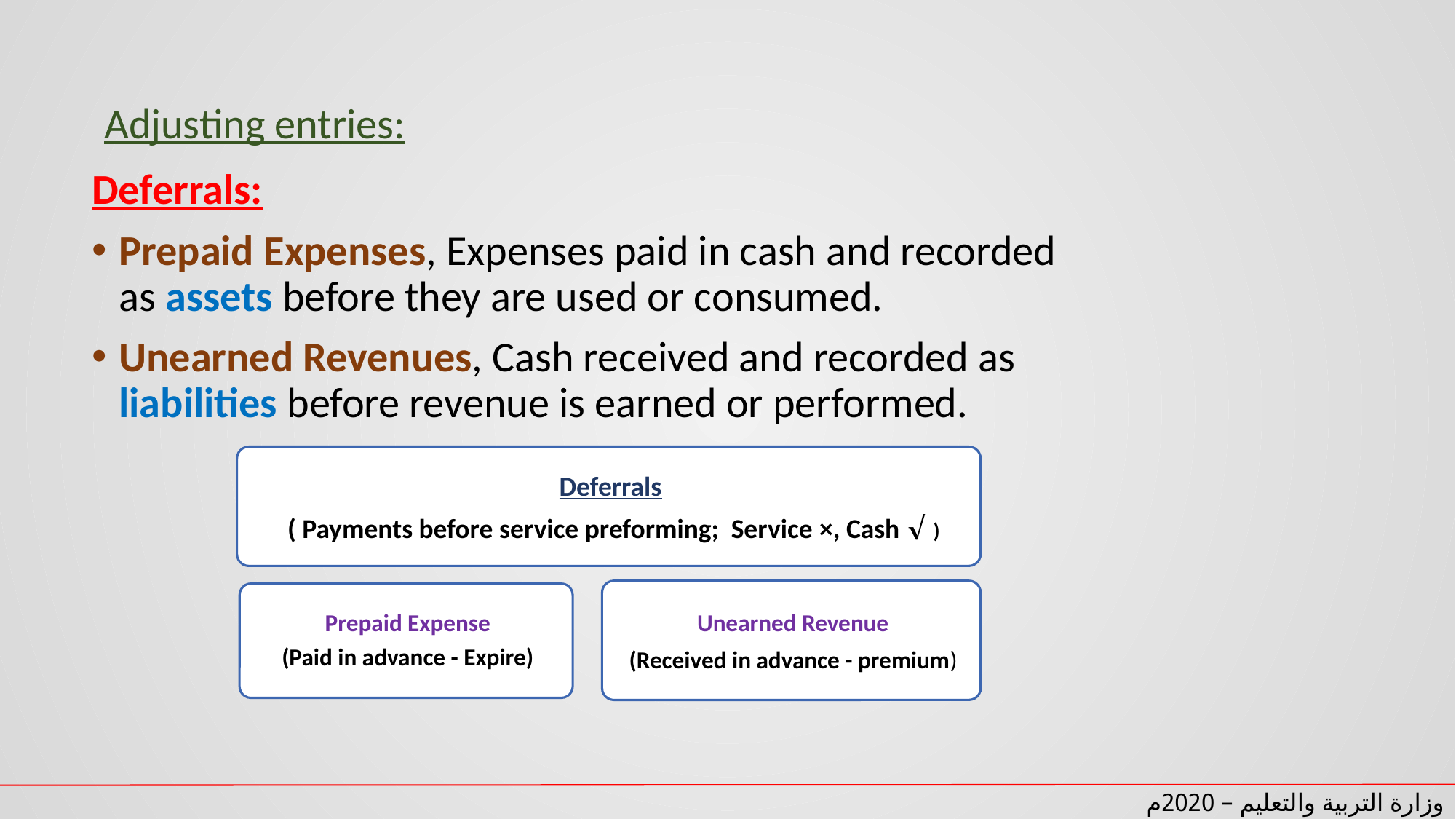

# Adjusting entries:
Deferrals:
Prepaid Expenses, Expenses paid in cash and recorded as assets before they are used or consumed.
Unearned Revenues, Cash received and recorded as liabilities before revenue is earned or performed.

Deferrals
 ( Payments before service preforming;  Service ×, Cash √ )
Prepaid Expense
(Paid in advance - Expire)
Unearned Revenue
(Received in advance - premium)
وزارة التربية والتعليم – 2020م